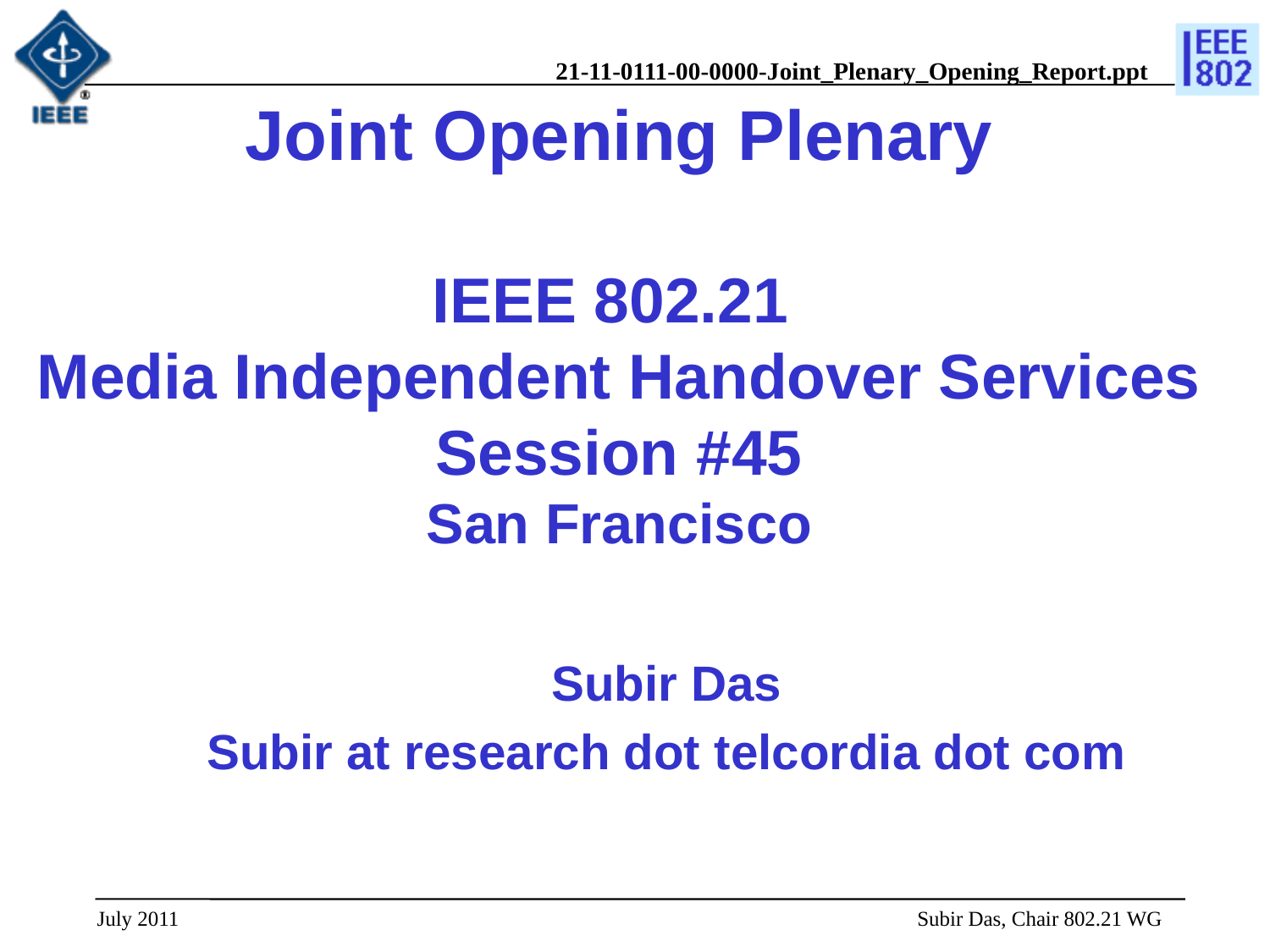

# Joint Opening Plenary IEEE 802.21 Media Independent Handover Services Session #45 San Francisco
Subir Das
Subir at research dot telcordia dot com
     Subir Das, Chair 802.21 WG
July 2011